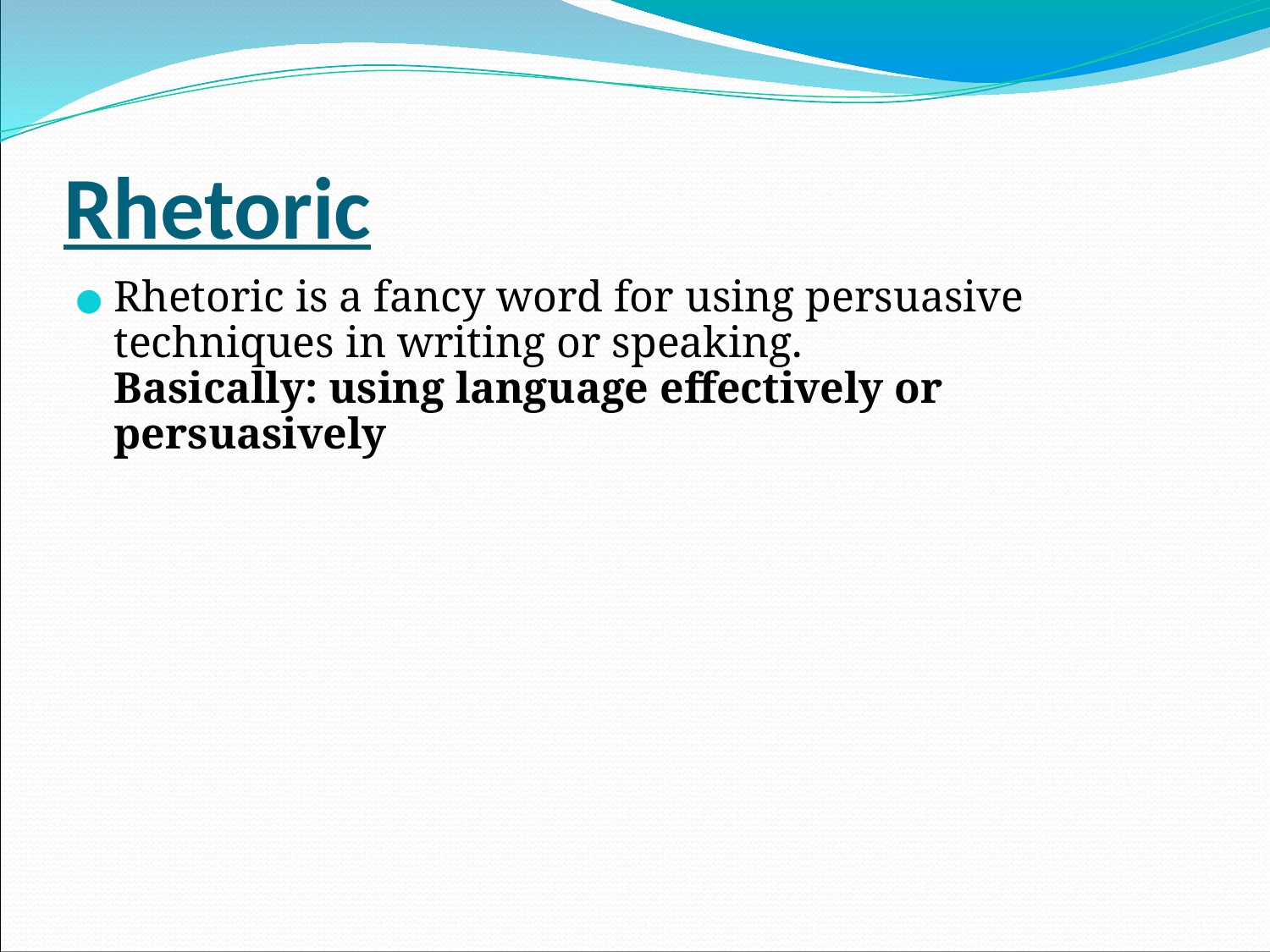

# Rhetoric
Rhetoric is a fancy word for using persuasive techniques in writing or speaking.
Basically: using language effectively or persuasively